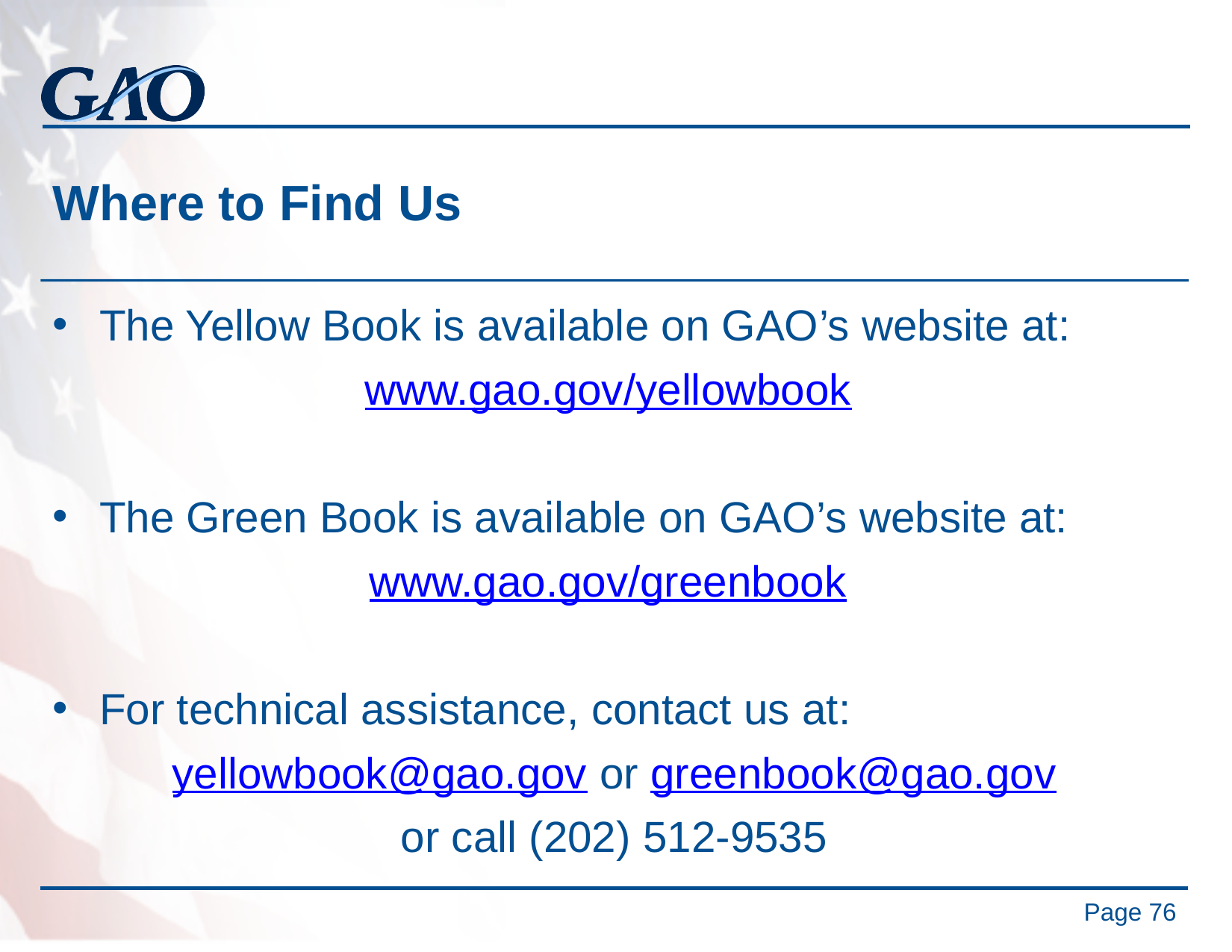

# Where to Find Us
The Yellow Book is available on GAO’s website at:
www.gao.gov/yellowbook

The Green Book is available on GAO’s website at:
www.gao.gov/greenbook

For technical assistance, contact us at:
yellowbook@gao.gov or greenbook@gao.gov
or call (202) 512-9535

Page 76